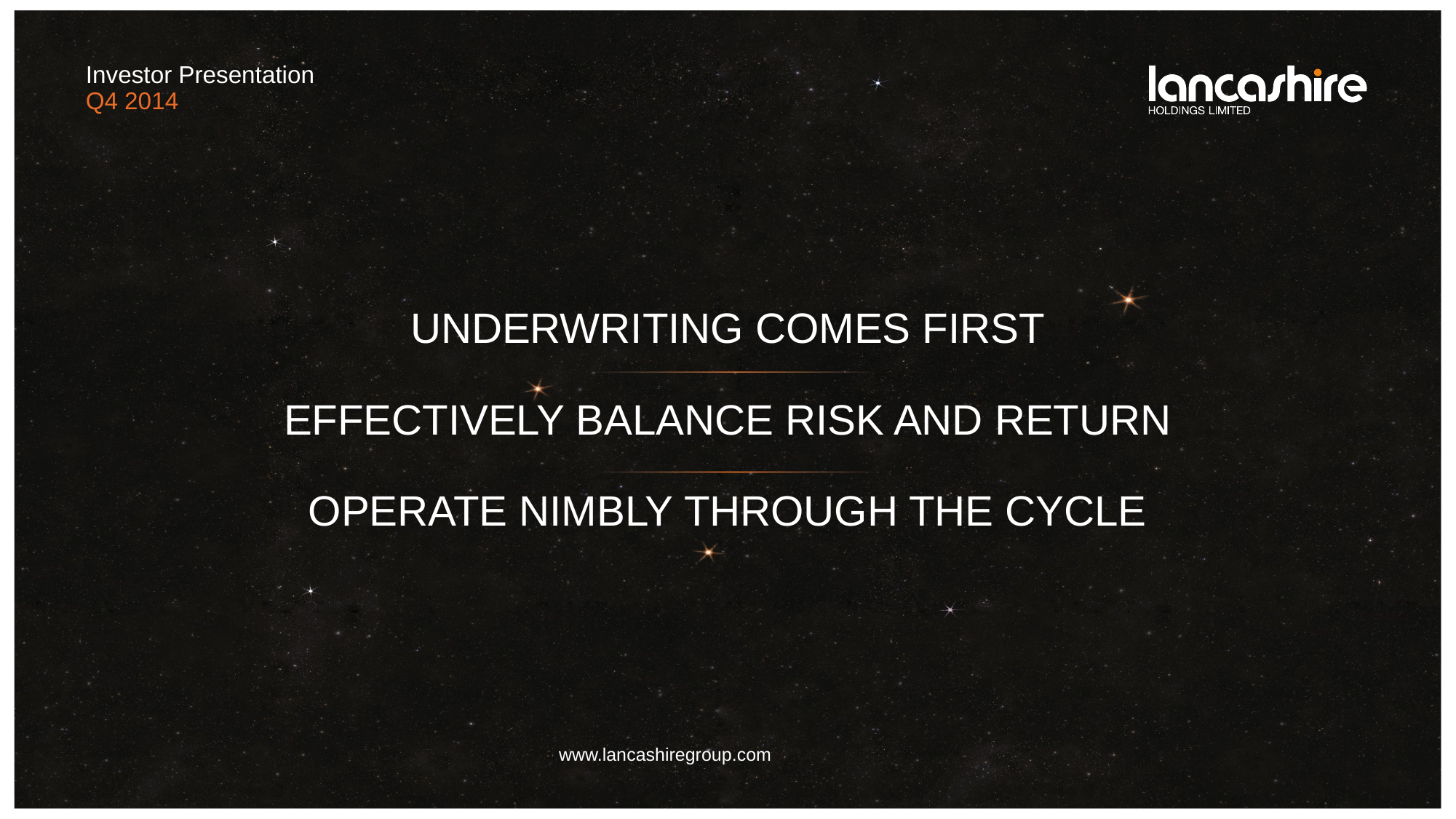

Investor Presentation
Q4 2014
# UNDERWRITING COMES FIRST EFFECTIVELY BALANCE RISK AND RETURN OPERATE NIMBLY THROUGH THE CYCLE